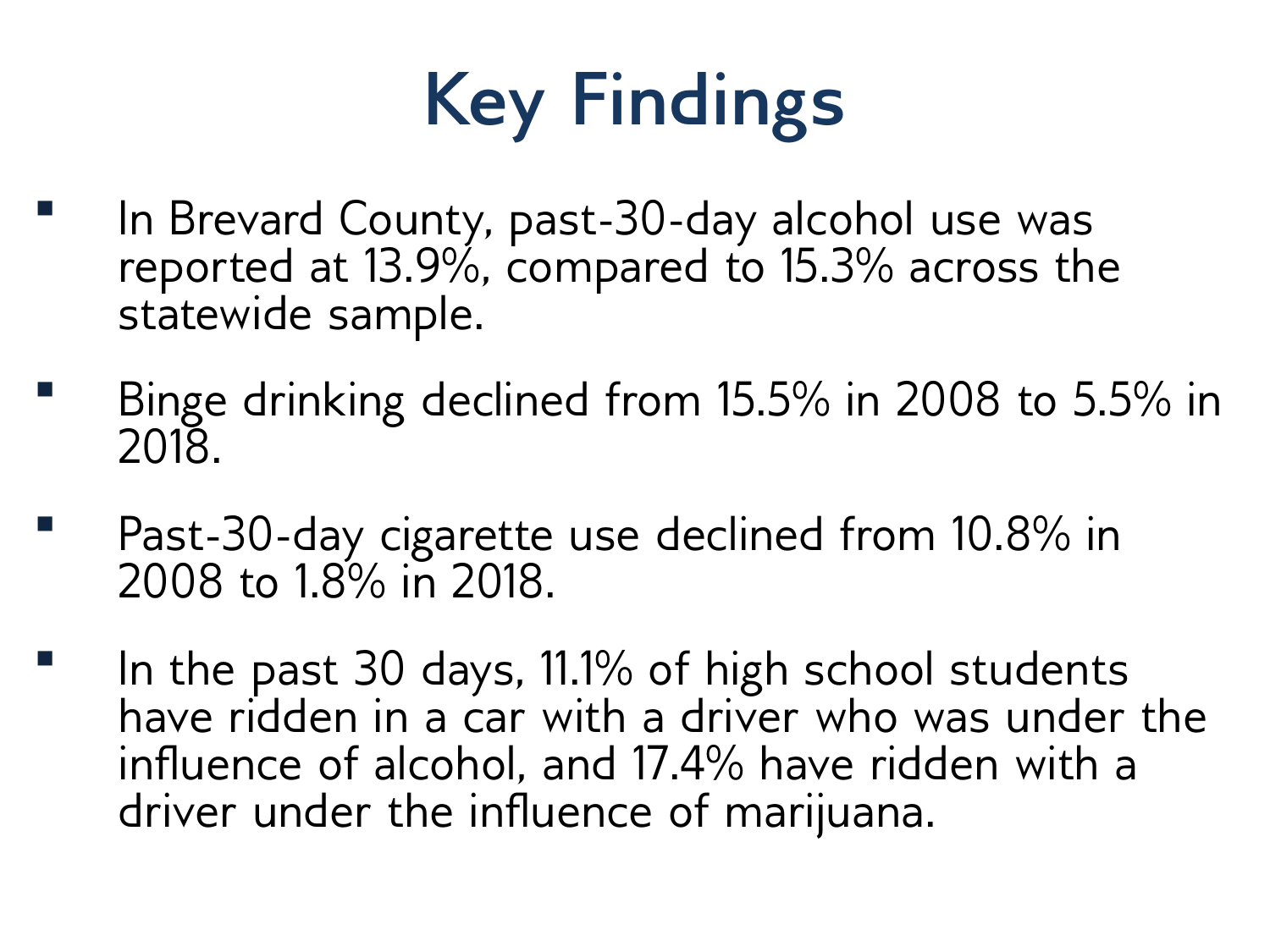

Key Findings
In Brevard County, past-30-day alcohol use was reported at 13.9%, compared to 15.3% across the statewide sample.
Binge drinking declined from 15.5% in 2008 to 5.5% in 2018.
Past-30-day cigarette use declined from 10.8% in 2008 to 1.8% in 2018.
In the past 30 days, 11.1% of high school students have ridden in a car with a driver who was under the influence of alcohol, and 17.4% have ridden with a driver under the influence of marijuana.